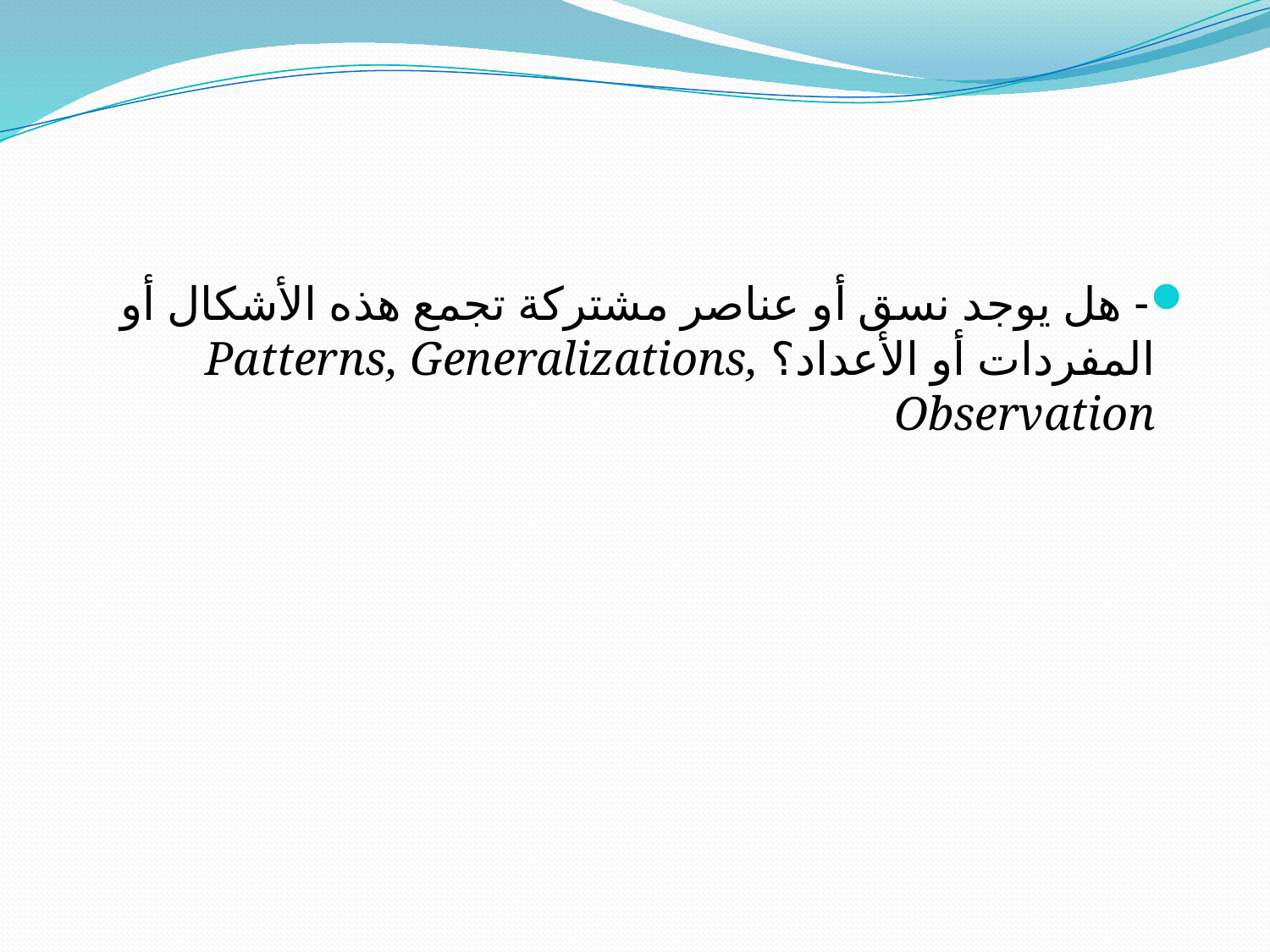

#
- هل يوجد نسق أو عناصر مشتركة تجمع هذه الأشكال أو المفردات أو الأعداد؟ Patterns, Generalizations, Observation